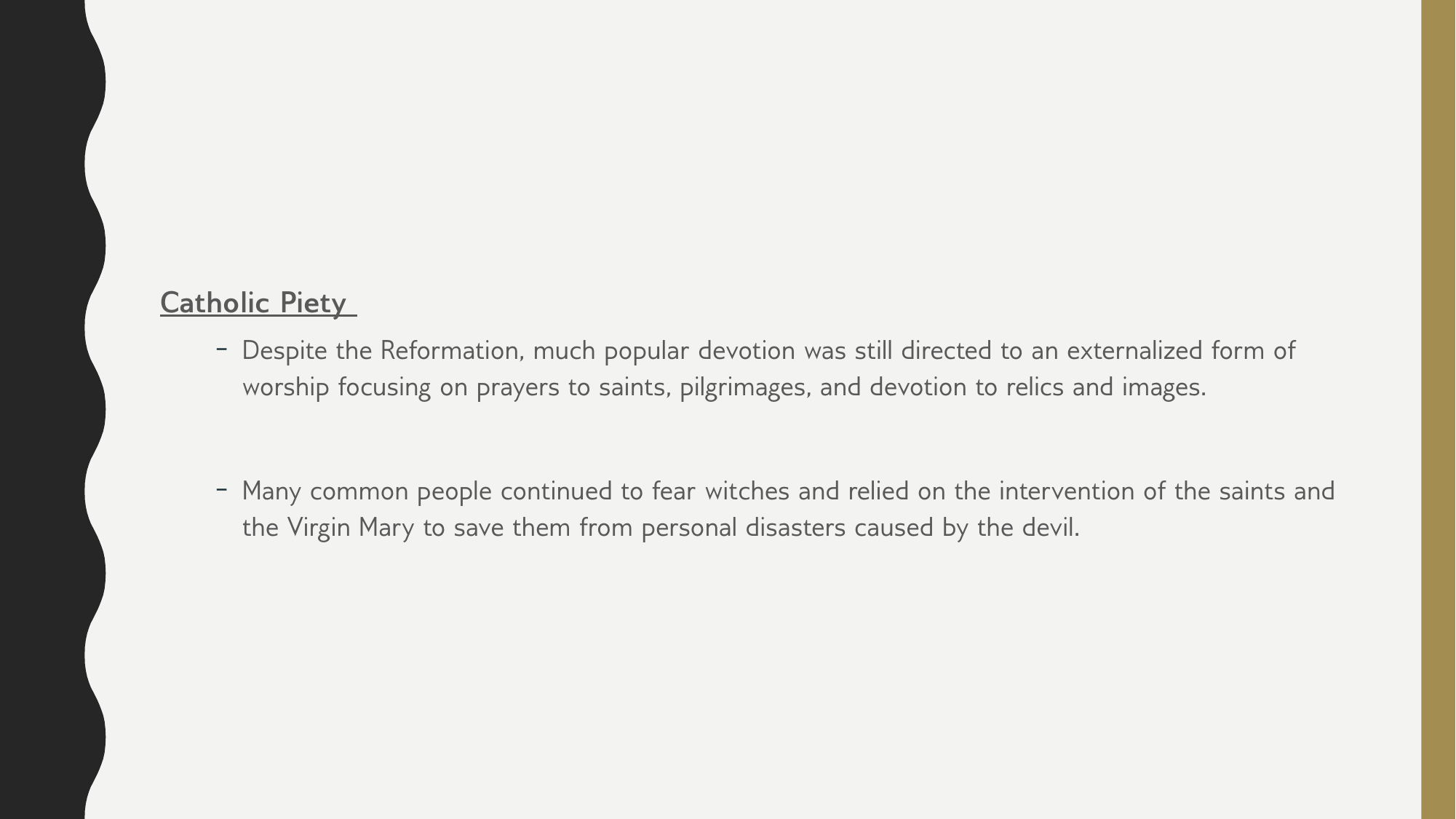

#
Catholic Piety
Despite the Reformation, much popular devotion was still directed to an externalized form of worship focusing on prayers to saints, pilgrimages, and devotion to relics and images.

Many common people continued to fear witches and relied on the intervention of the saints and the Virgin Mary to save them from personal disasters caused by the devil.